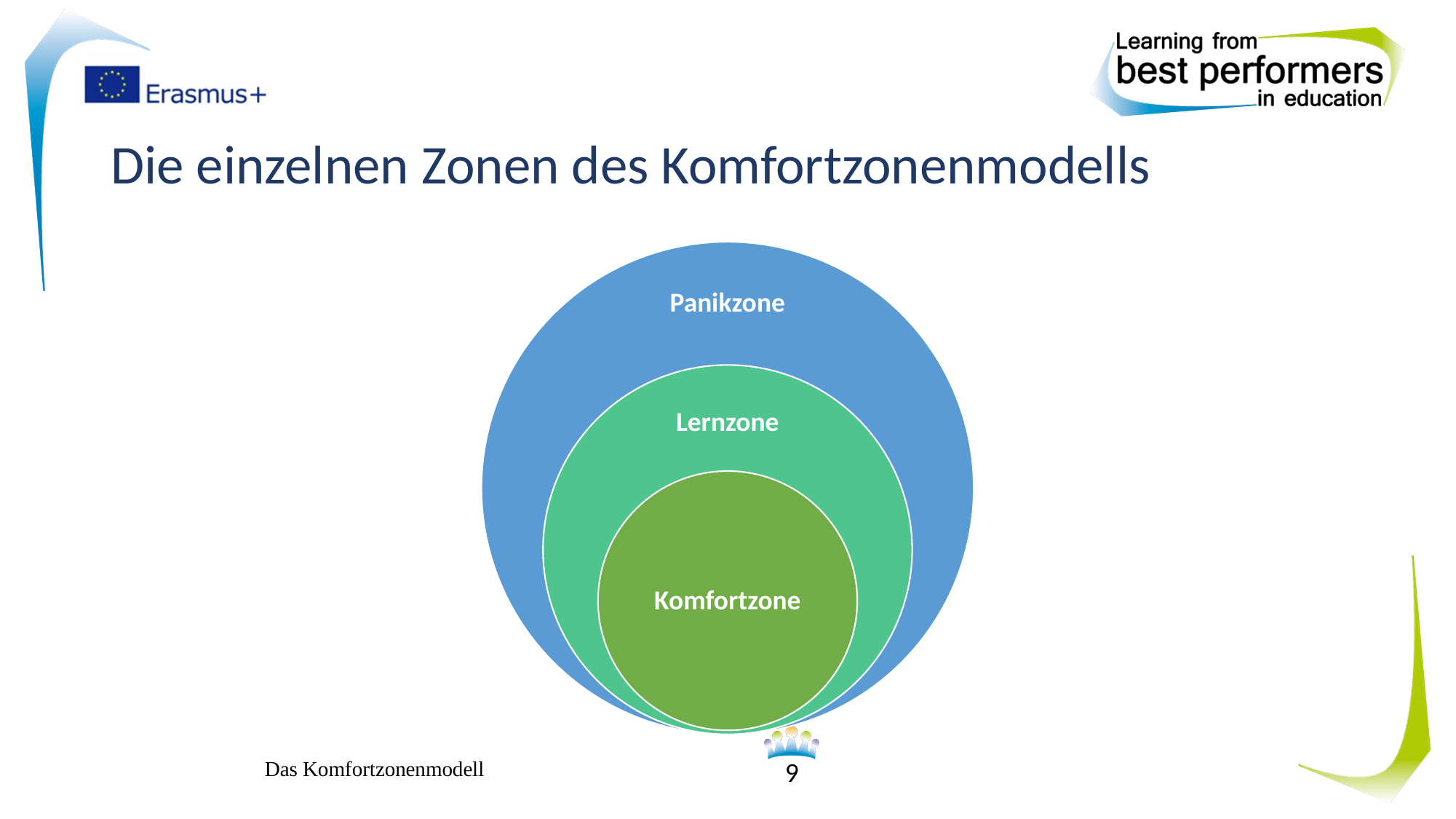

# Die einzelnen Zonen des Komfortzonenmodells
Panikzone
Lernzone
Komfortzone
Das Komfortzonenmodell
9